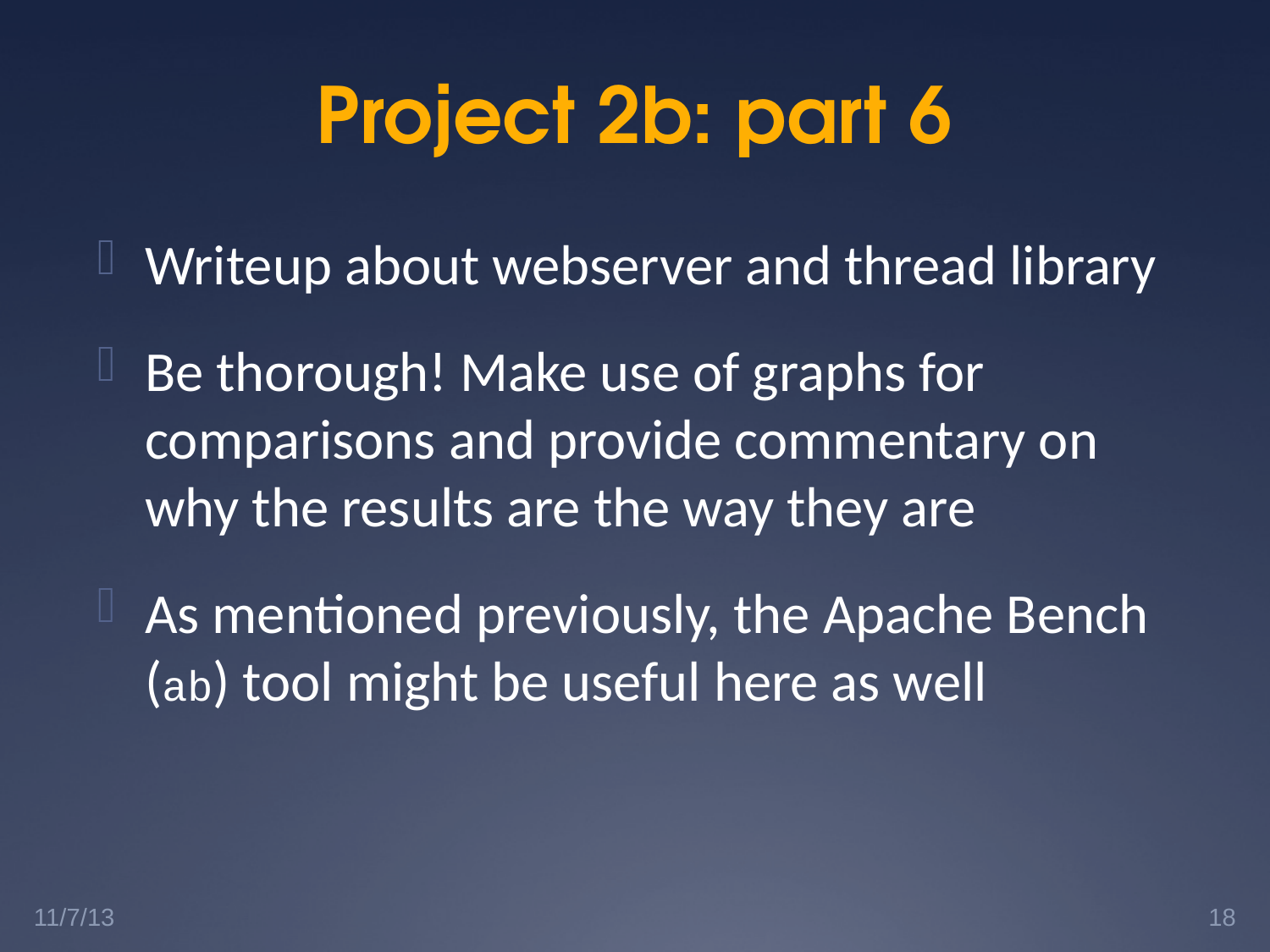

# Project 2b: part 6
Writeup about webserver and thread library
Be thorough! Make use of graphs for comparisons and provide commentary on why the results are the way they are
As mentioned previously, the Apache Bench (ab) tool might be useful here as well
11/7/13
18